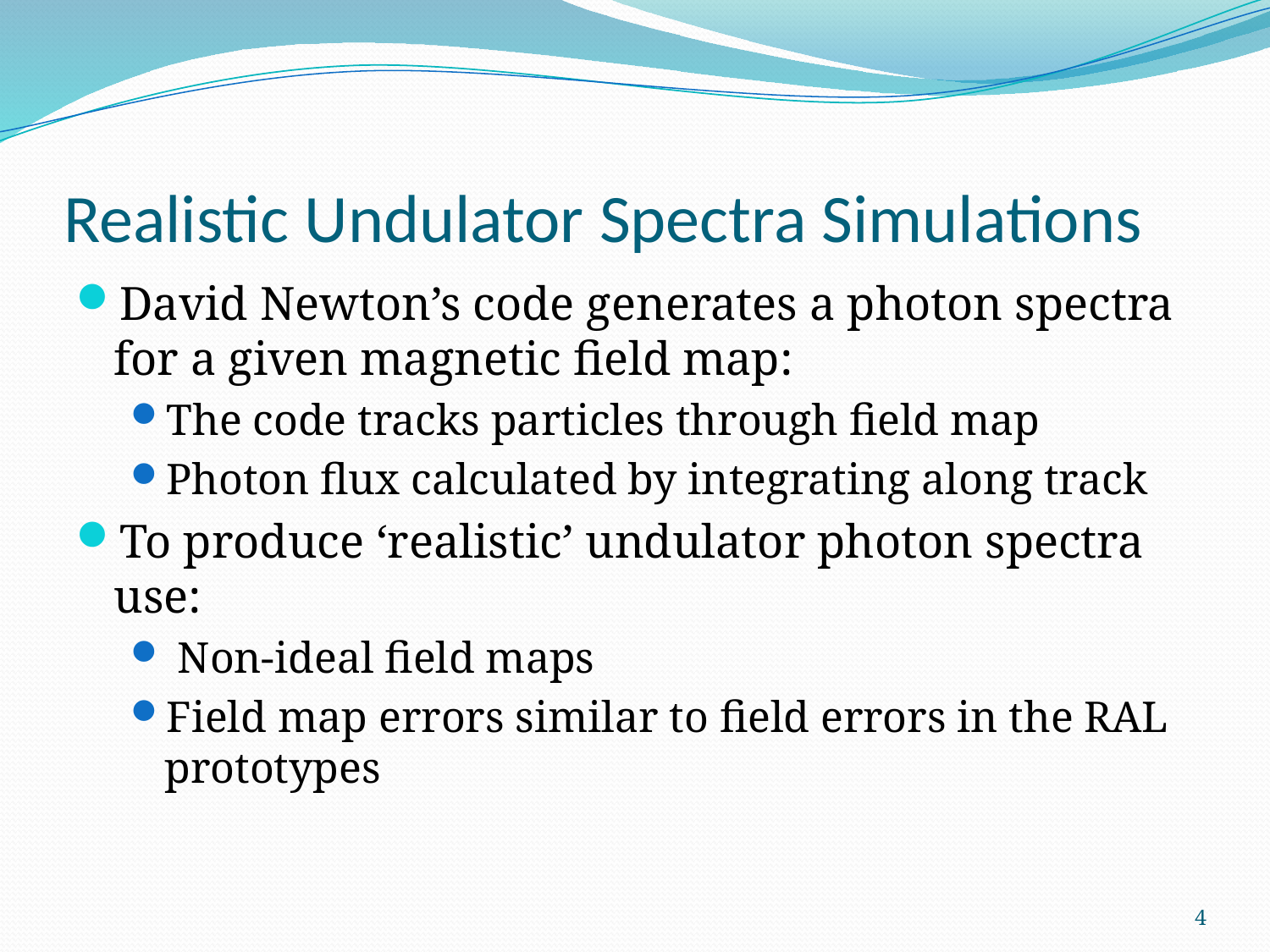

# Realistic Undulator Spectra Simulations
David Newton’s code generates a photon spectra for a given magnetic field map:
The code tracks particles through field map
Photon flux calculated by integrating along track
To produce ‘realistic’ undulator photon spectra use:
 Non-ideal field maps
Field map errors similar to field errors in the RAL prototypes
4